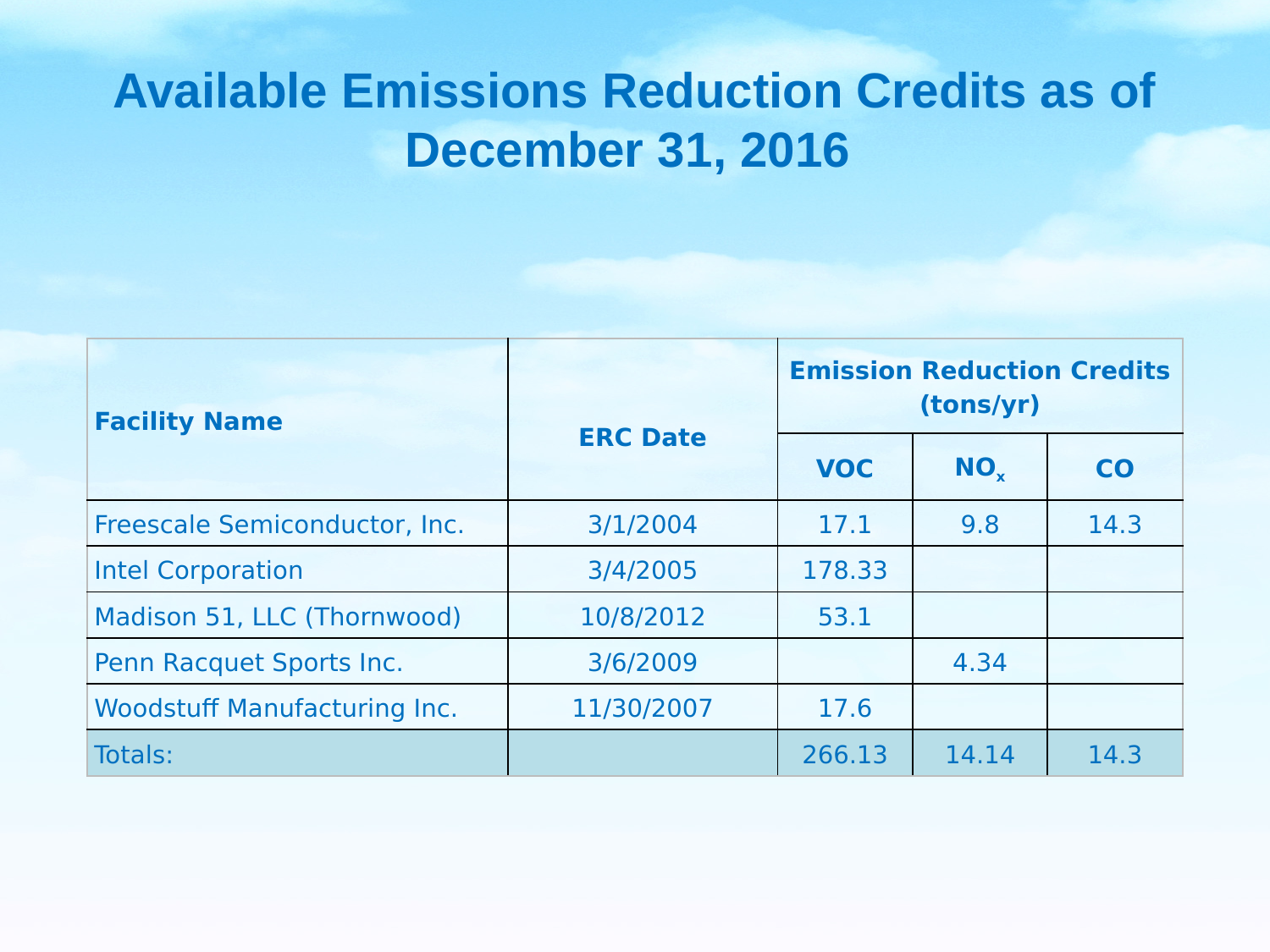

# Available Emissions Reduction Credits as of December 31, 2016
| Facility Name | ERC Date | Emission Reduction Credits (tons/yr) |  |  |
| --- | --- | --- | --- | --- |
|  |  | VOC | NOx | CO |
| Freescale Semiconductor, Inc. | 3/1/2004 | 17.1 | 9.8 | 14.3 |
| Intel Corporation | 3/4/2005 | 178.33 |  |  |
| Madison 51, LLC (Thornwood) | 10/8/2012 | 53.1 |  |  |
| Penn Racquet Sports Inc. | 3/6/2009 |  | 4.34 |  |
| Woodstuff Manufacturing Inc. | 11/30/2007 | 17.6 |  |  |
| Totals: |  | 266.13 | 14.14 | 14.3 |